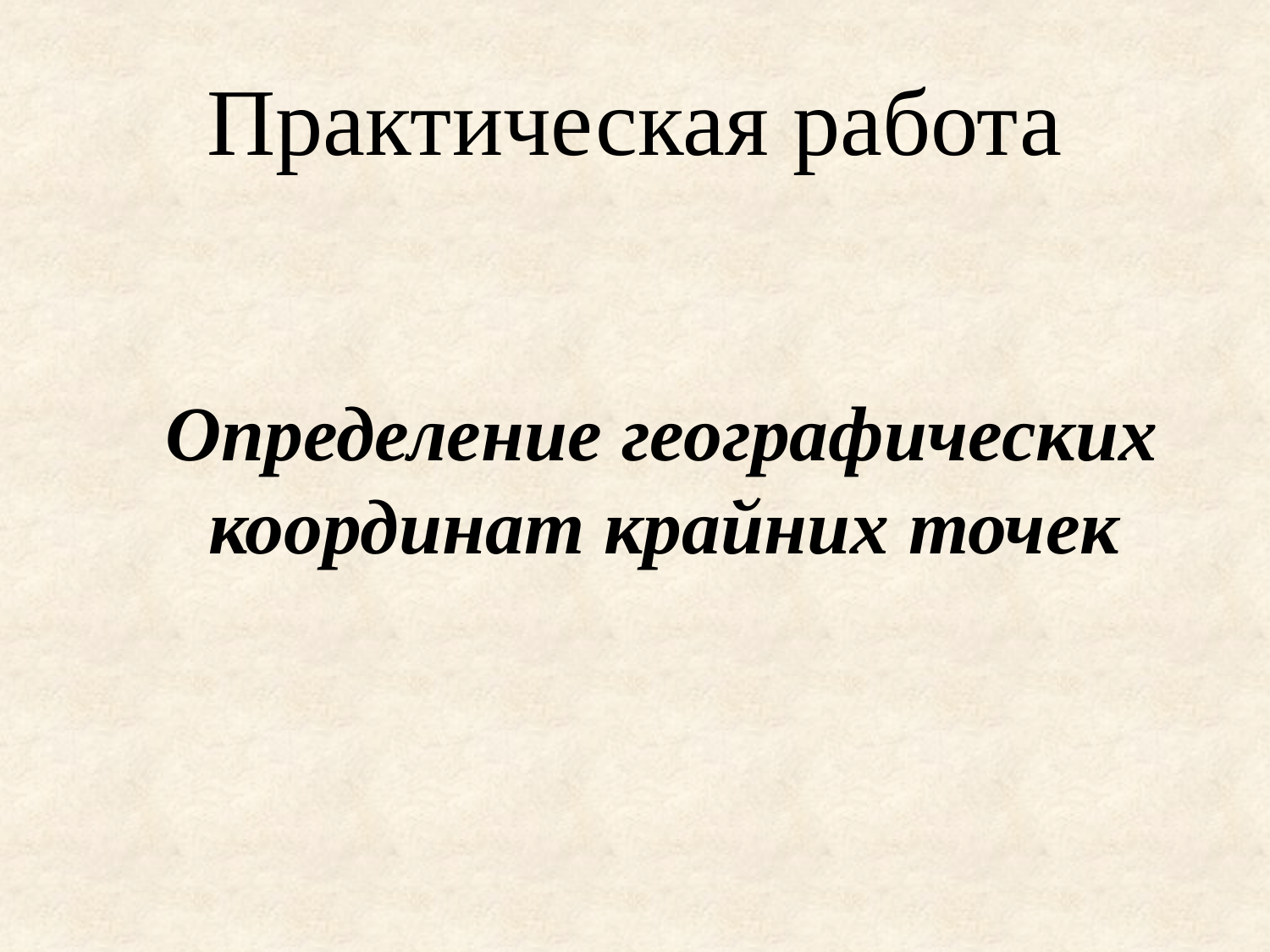

# Практическая работа
   Определение географических координат крайних точек